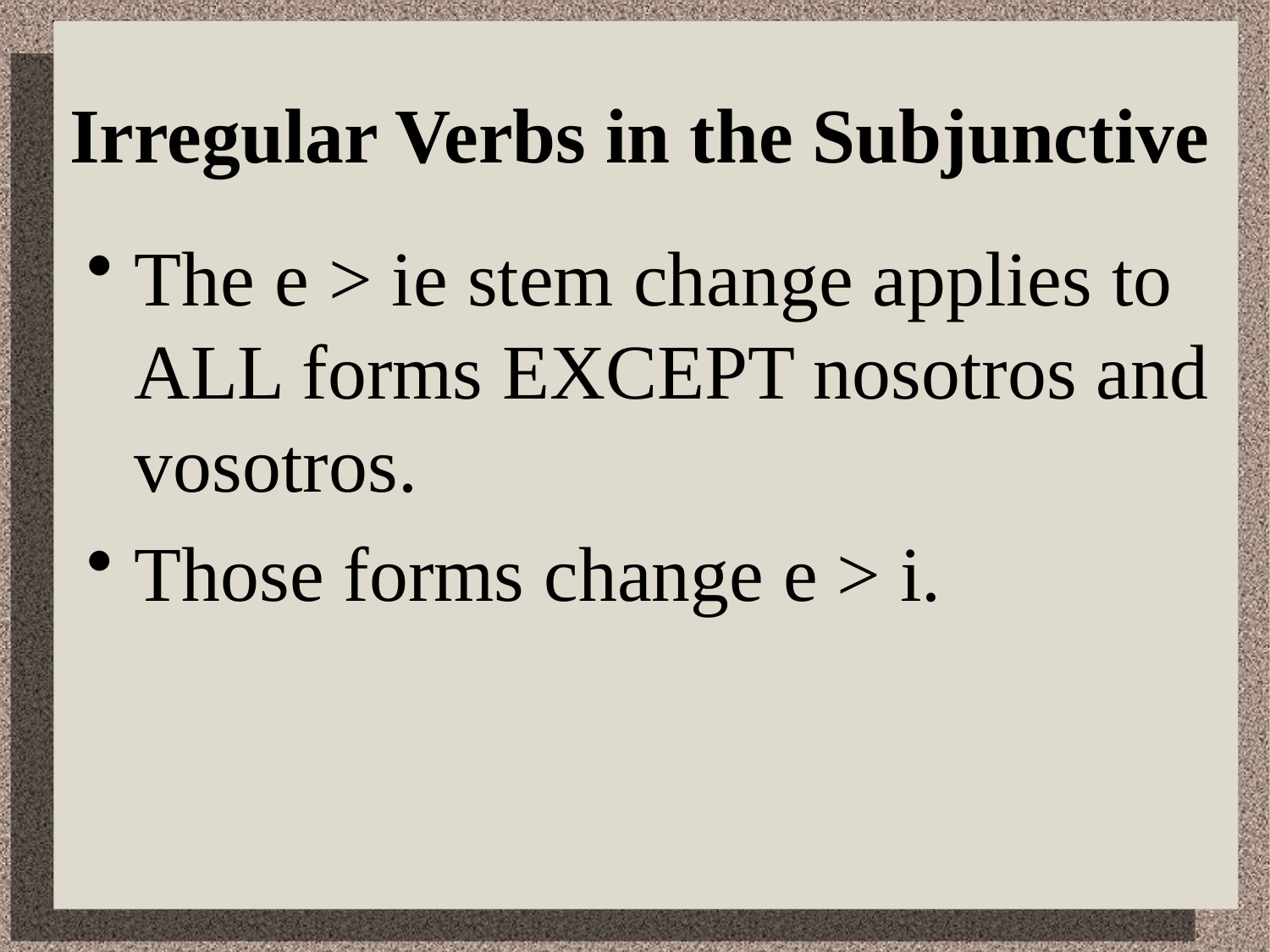

# Irregular Verbs in the Subjunctive
The e > ie stem change applies to ALL forms EXCEPT nosotros and vosotros.
Those forms change e > i.